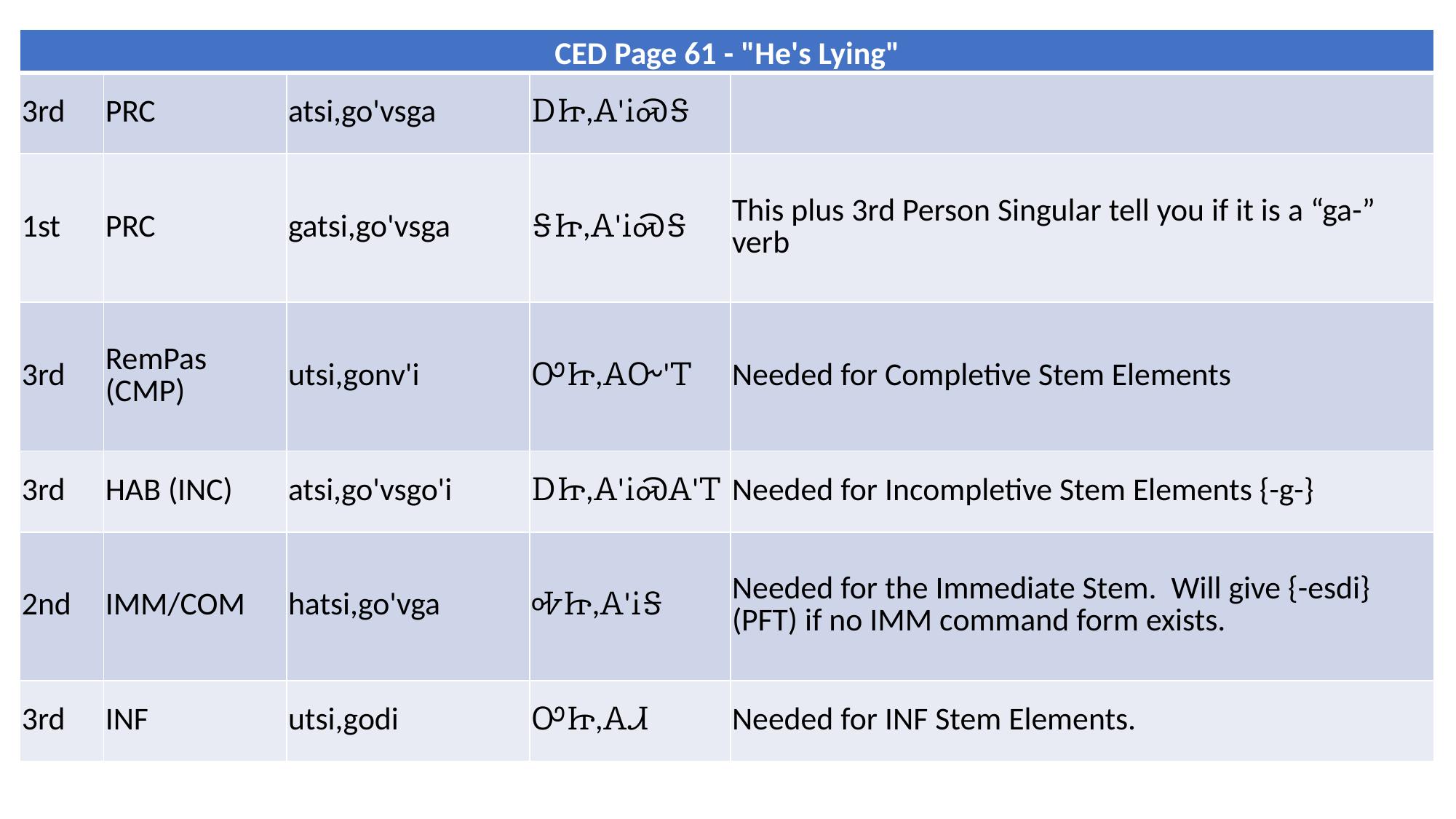

| CED Page 61 - "He's Lying" |  |  |  |  |
| --- | --- | --- | --- | --- |
| 3rd | PRC | atsi,go'vsga | ᎠᏥ,Ꭺ'ᎥᏍᎦ |  |
| 1st | PRC | gatsi,go'vsga | ᎦᏥ,Ꭺ'ᎥᏍᎦ | This plus 3rd Person Singular tell you if it is a “ga-” verb |
| 3rd | RemPas (CMP) | utsi,gonv'i | ᎤᏥ,ᎪᏅ'Ꭲ | Needed for Completive Stem Elements |
| 3rd | HAB (INC) | atsi,go'vsgo'i | ᎠᏥ,Ꭺ'ᎥᏍᎪ'Ꭲ | Needed for Incompletive Stem Elements {-g-} |
| 2nd | IMM/COM | hatsi,go'vga | ᎭᏥ,Ꭺ'ᎥᎦ | Needed for the Immediate Stem. Will give {-esdi} (PFT) if no IMM command form exists. |
| 3rd | INF | utsi,godi | ᎤᏥ,ᎪᏗ | Needed for INF Stem Elements. |